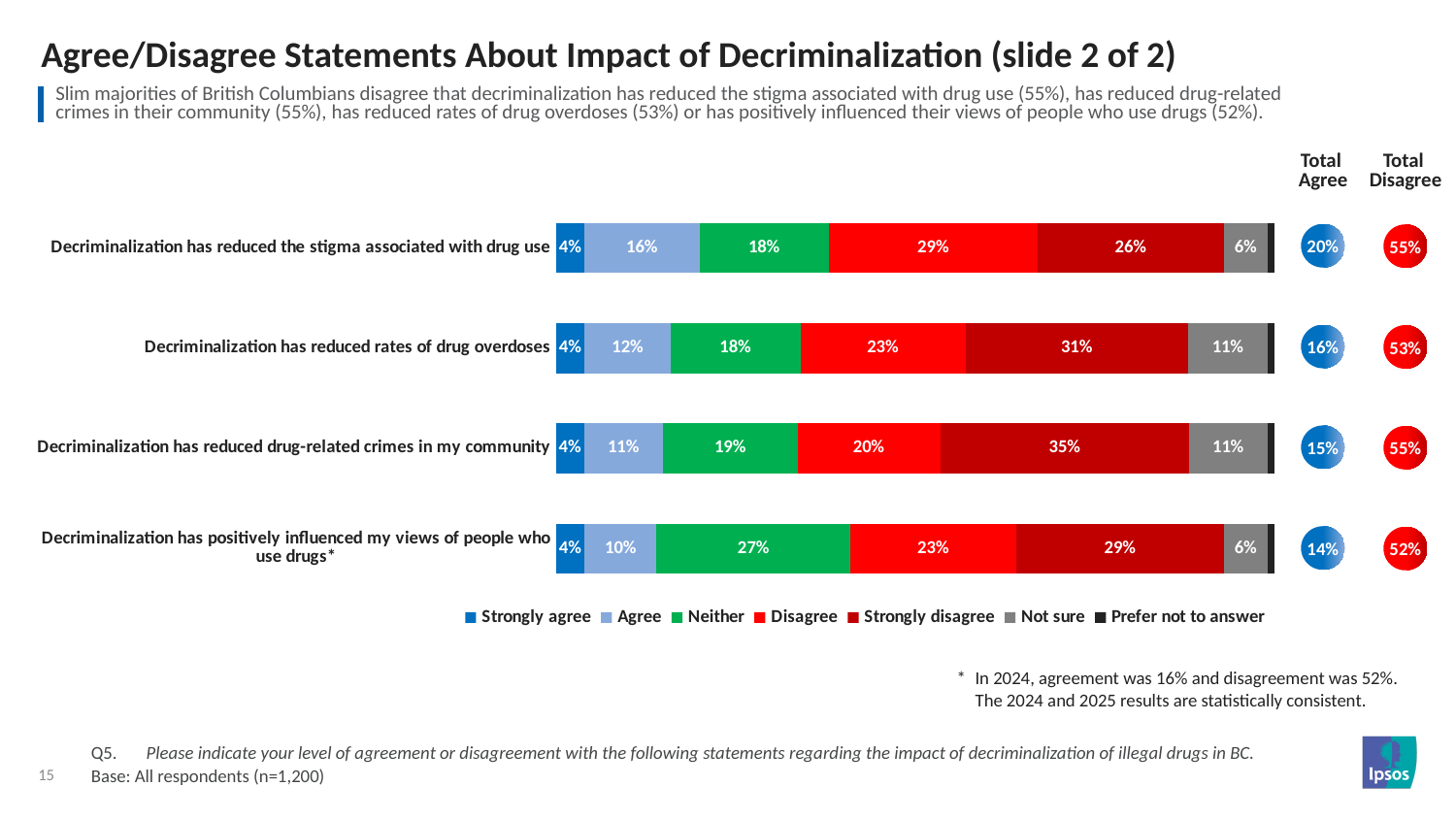

# Agree/Disagree Statements About Impact of Decriminalization (slide 2 of 2)
| Slim majorities of British Columbians disagree that decriminalization has reduced the stigma associated with drug use (55%), has reduced drug-related crimes in their community (55%), has reduced rates of drug overdoses (53%) or has positively influenced their views of people who use drugs (52%). |
| --- |
Total
Agree
Total
Disagree

### Chart

| Category | Strongly agree | Agree | Neither | Disagree | Strongly disagree | Not sure | Prefer not to answer |
|---|---|---|---|---|---|---|---|
| Decriminalization has reduced the stigma associated with drug use | 0.04 | 0.16 | 0.18 | 0.29 | 0.26 | 0.06 | 0.01 |
| Decriminalization has reduced rates of drug overdoses | 0.04 | 0.12 | 0.18 | 0.23 | 0.31 | 0.11 | 0.01 |
| Decriminalization has reduced drug-related crimes in my community | 0.04 | 0.11 | 0.19 | 0.2 | 0.35 | 0.11 | 0.01 |
| Decriminalization has positively influenced my views of people who use drugs* | 0.04 | 0.1 | 0.27 | 0.23 | 0.29 | 0.06 | 0.01 |
20%
55%
16%
53%
15%
55%
14%
52%
* 	In 2024, agreement was 16% and disagreement was 52%. The 2024 and 2025 results are statistically consistent.
Q5.	Please indicate your level of agreement or disagreement with the following statements regarding the impact of decriminalization of illegal drugs in BC.
Base: All respondents (n=1,200)